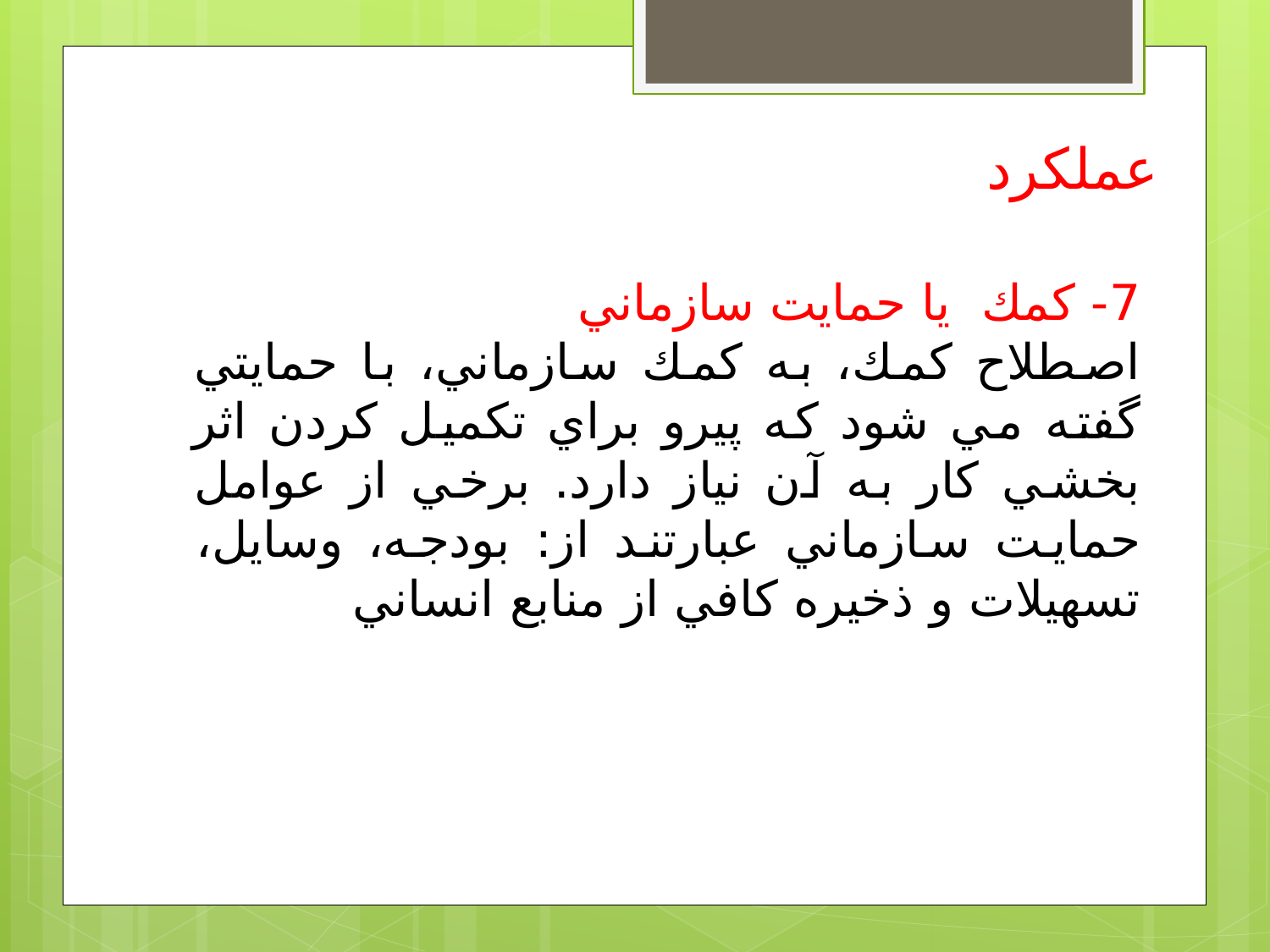

عملكرد
7- كمك  يا حمايت سازماني
اصطلاح كمك، به كمك سازماني، با حمايتي گفته مي شود كه پيرو براي تكميل كردن اثر بخشي كار به آن نياز دارد. برخي از عوامل حمايت سازماني عبارتند از: بودجه، وسايل، تسهيلات و ذخيره كافي از منابع انساني